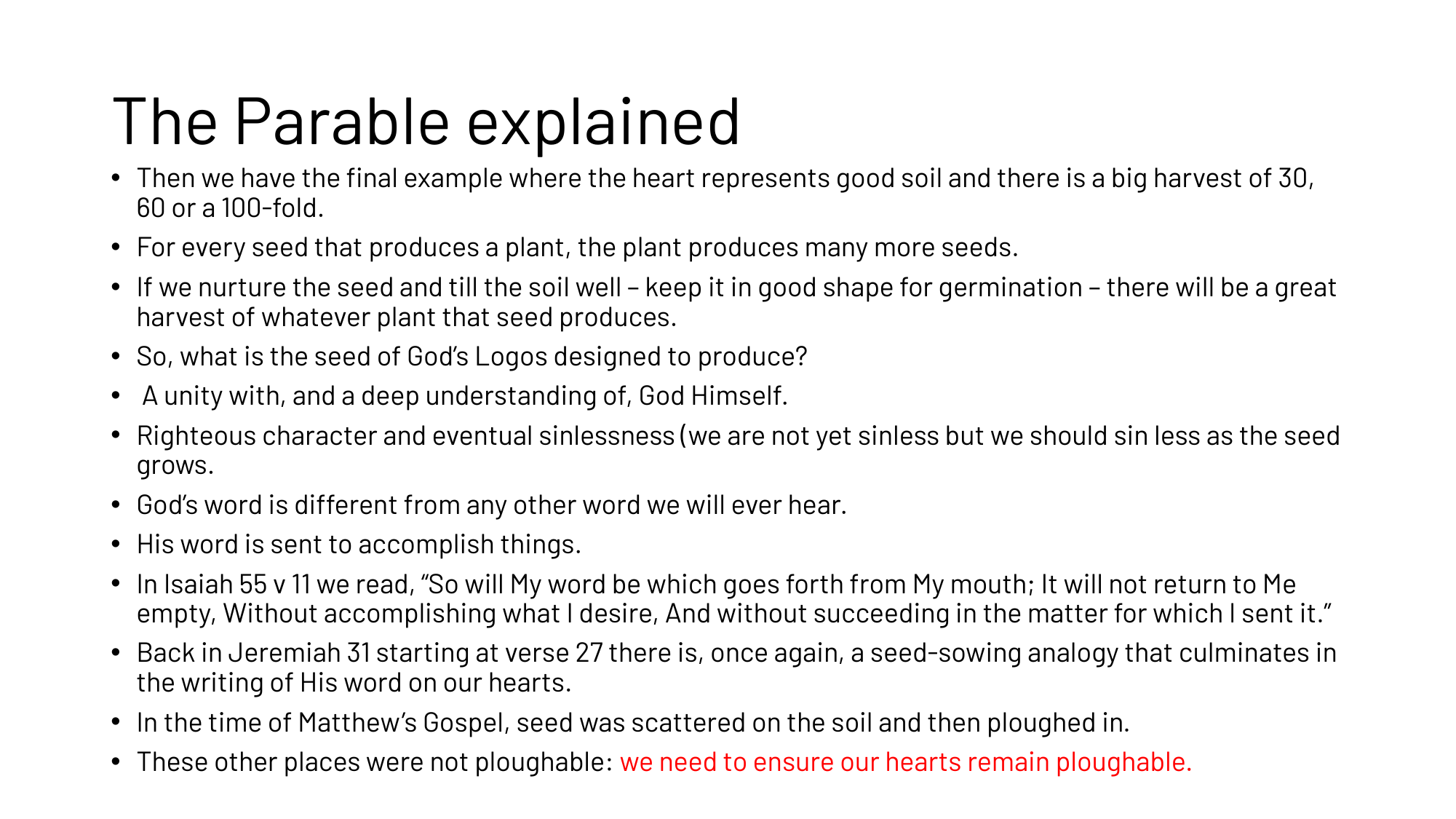

# The Parable explained
Then we have the final example where the heart represents good soil and there is a big harvest of 30, 60 or a 100-fold.
For every seed that produces a plant, the plant produces many more seeds.
If we nurture the seed and till the soil well – keep it in good shape for germination – there will be a great harvest of whatever plant that seed produces.
So, what is the seed of God’s Logos designed to produce?
 A unity with, and a deep understanding of, God Himself.
Righteous character and eventual sinlessness (we are not yet sinless but we should sin less as the seed grows.
God’s word is different from any other word we will ever hear.
His word is sent to accomplish things.
In Isaiah 55 v 11 we read, “So will My word be which goes forth from My mouth; It will not return to Me empty, Without accomplishing what I desire, And without succeeding in the matter for which I sent it.”
Back in Jeremiah 31 starting at verse 27 there is, once again, a seed-sowing analogy that culminates in the writing of His word on our hearts.
In the time of Matthew’s Gospel, seed was scattered on the soil and then ploughed in.
These other places were not ploughable: we need to ensure our hearts remain ploughable.